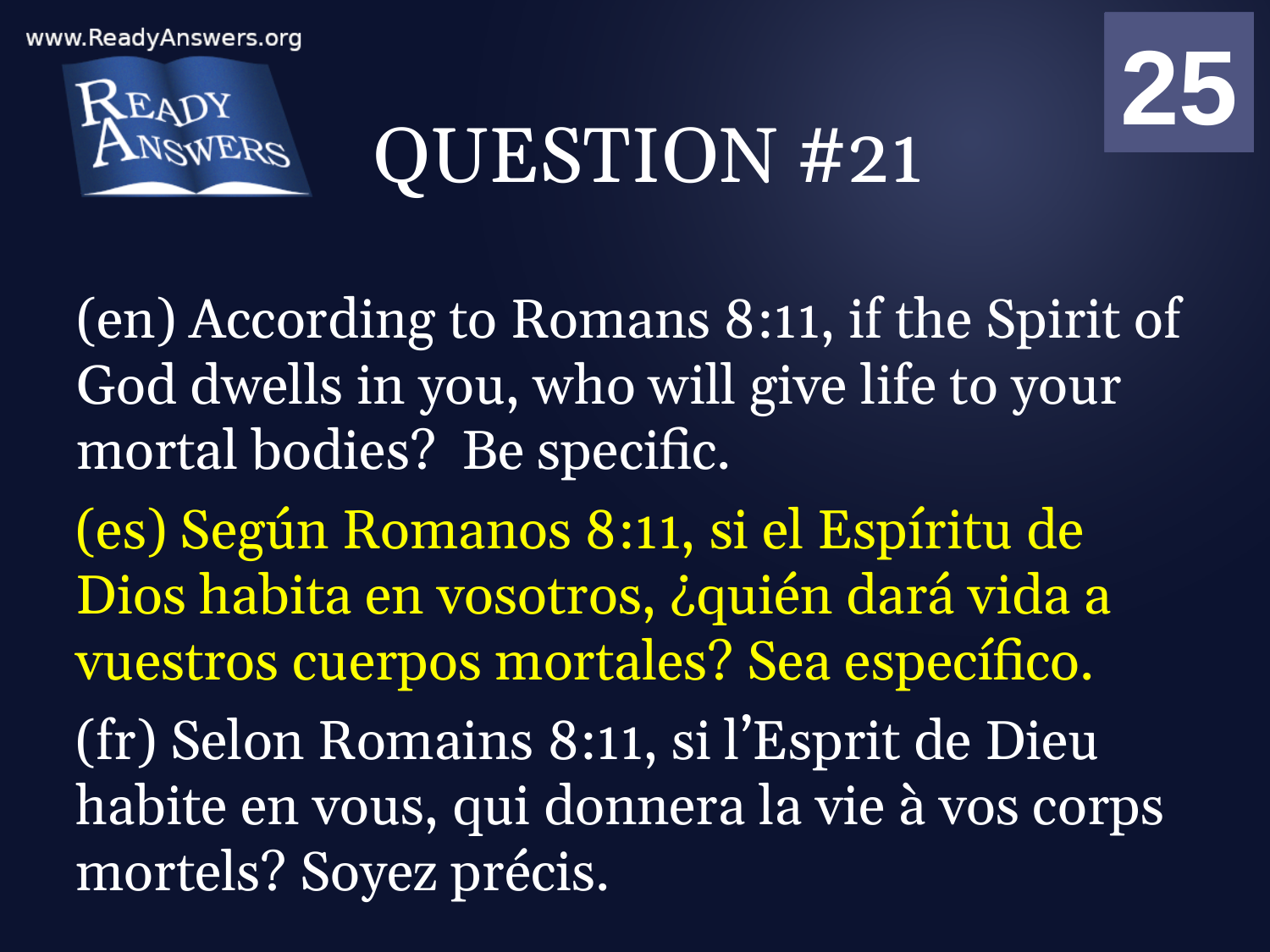

01
02
03
04
05
06
07
08
09
10
11
12
13
14
15
16
17
18
19
20
21
22
23
24
25
00
# QUESTION #21
(en) According to Romans 8:11, if the Spirit of God dwells in you, who will give life to your mortal bodies?  Be specific.
(es) Según Romanos 8:11, si el Espíritu de Dios habita en vosotros, ¿quién dará vida a vuestros cuerpos mortales? Sea específico.
(fr) Selon Romains 8:11, si l’Esprit de Dieu habite en vous, qui donnera la vie à vos corps mortels? Soyez précis.